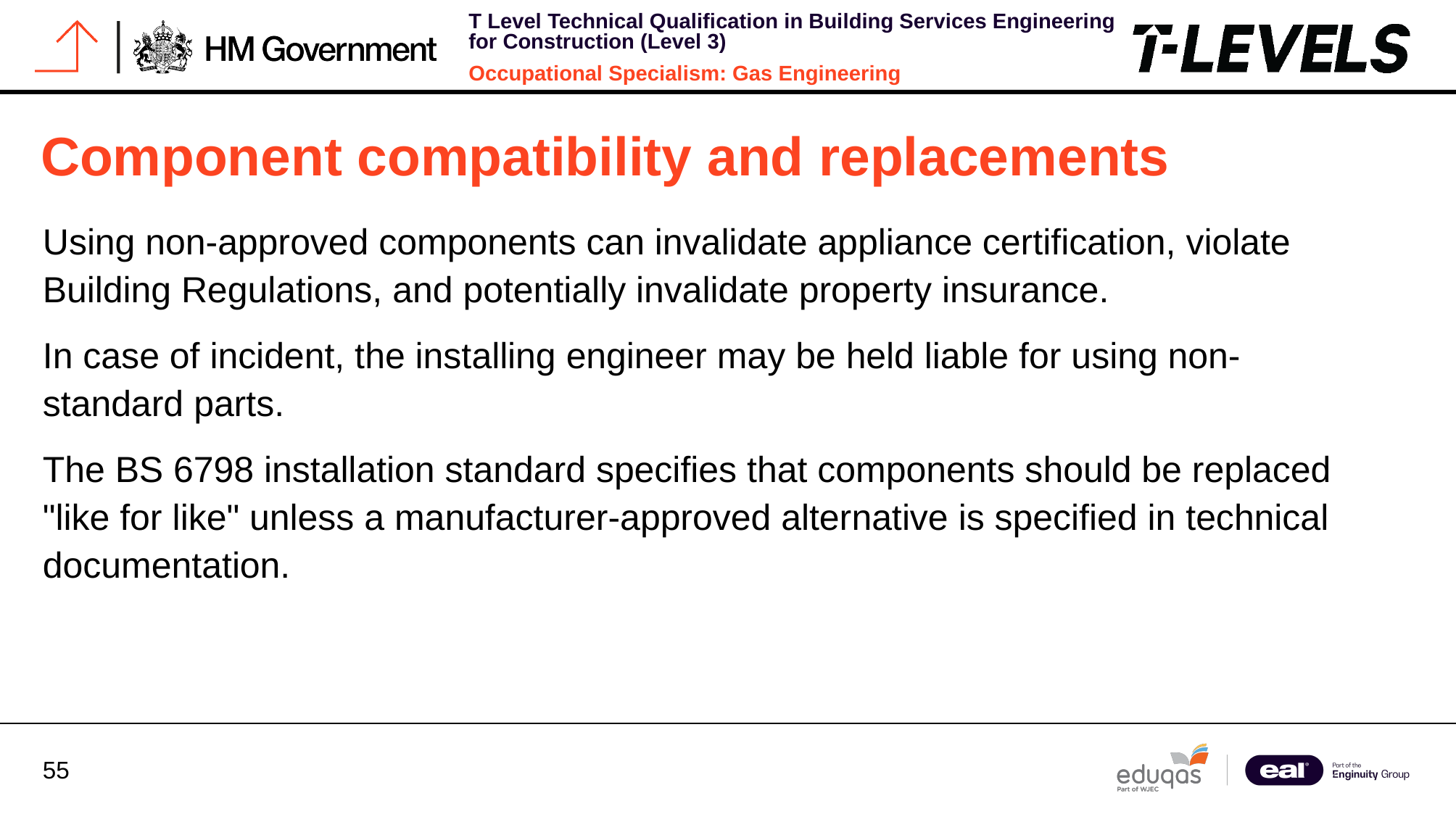

# Component compatibility and replacements
Using non-approved components can invalidate appliance certification, violate Building Regulations, and potentially invalidate property insurance.
In case of incident, the installing engineer may be held liable for using non-standard parts.
The BS 6798 installation standard specifies that components should be replaced "like for like" unless a manufacturer-approved alternative is specified in technical documentation.